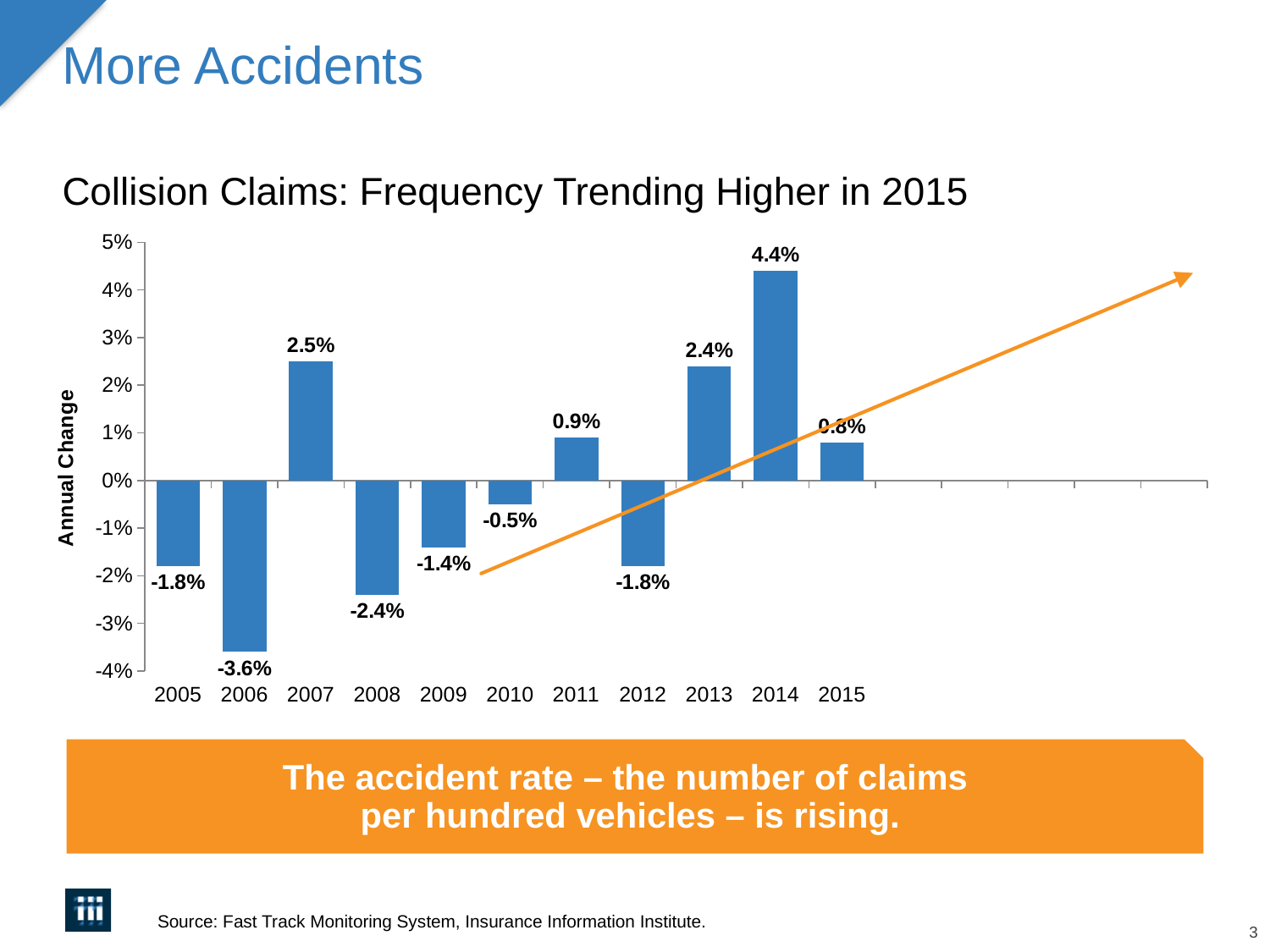

# More Accidents
Collision Claims: Frequency Trending Higher in 2015

### Chart

| Category | Severity |
|---|---|
| 2005.0 | -0.018 |
| 2006.0 | -0.036 |
| 2007.0 | 0.025 |
| 2008.0 | -0.024 |
| 2009.0 | -0.014 |
| 2010.0 | -0.005 |
| 2011.0 | 0.009 |
| 2012.0 | -0.018 |
| 2013.0 | 0.024 |
| 2014.0 | 0.044 |
| 2015.0 | 0.008 |
|  | None |
|  | None |
|  | None |
|  | None |
|  | None |
The accident rate – the number of claims
per hundred vehicles – is rising.
Source: Fast Track Monitoring System, Insurance Information Institute.